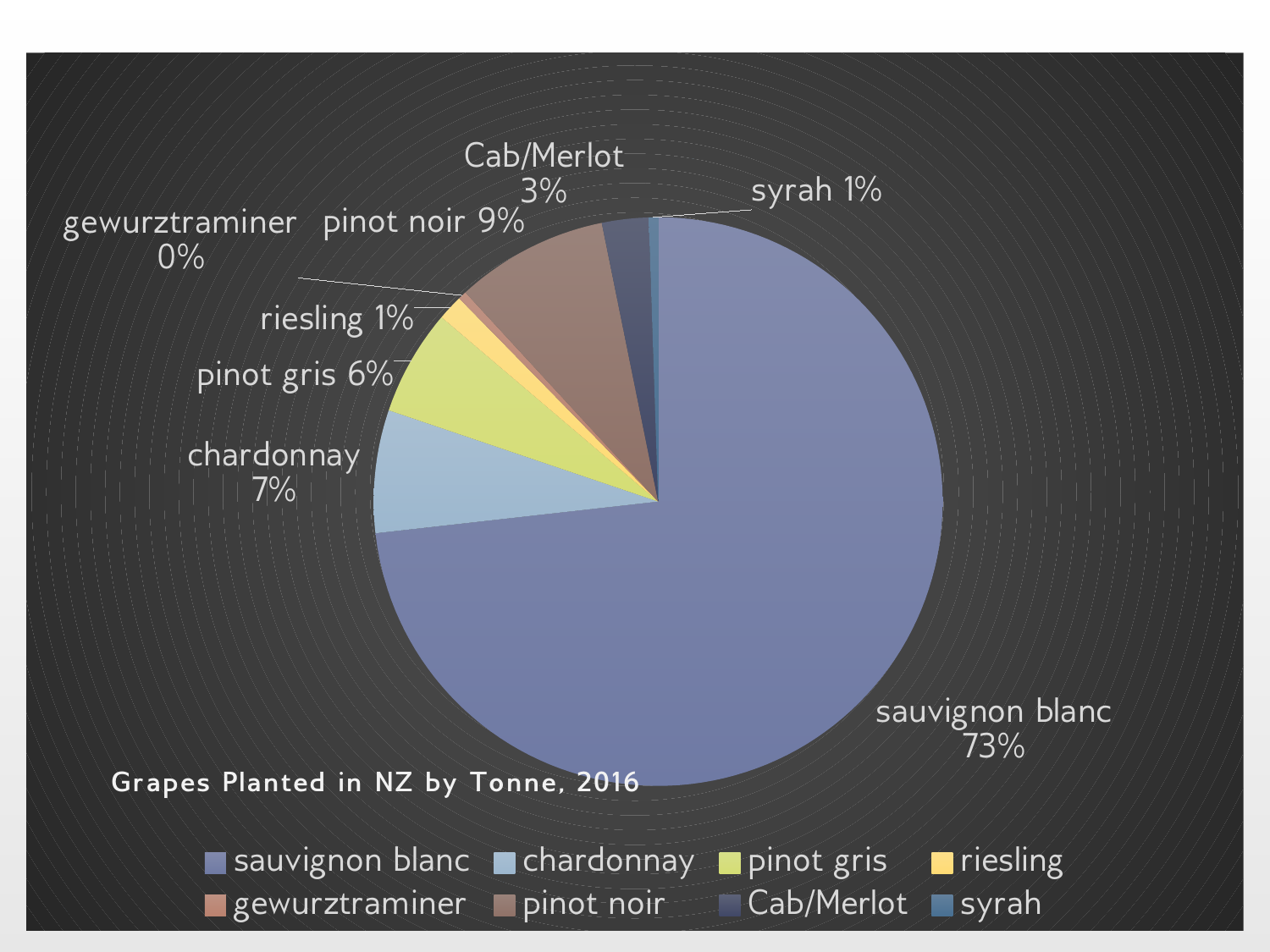

#

### Chart: Grapes Planted in NZ by Tonne, 2016

| Category |  |
|---|---|
| sauvignon blanc | 304.0 |
| chardonnay | 29.0 |
| pinot gris | 25.0 |
| riesling | 6.0 |
| gewurztraminer | 2.0 |
| pinot noir | 36.0 |
| Cab/Merlot | 11.0 |
| syrah | 2.2 |